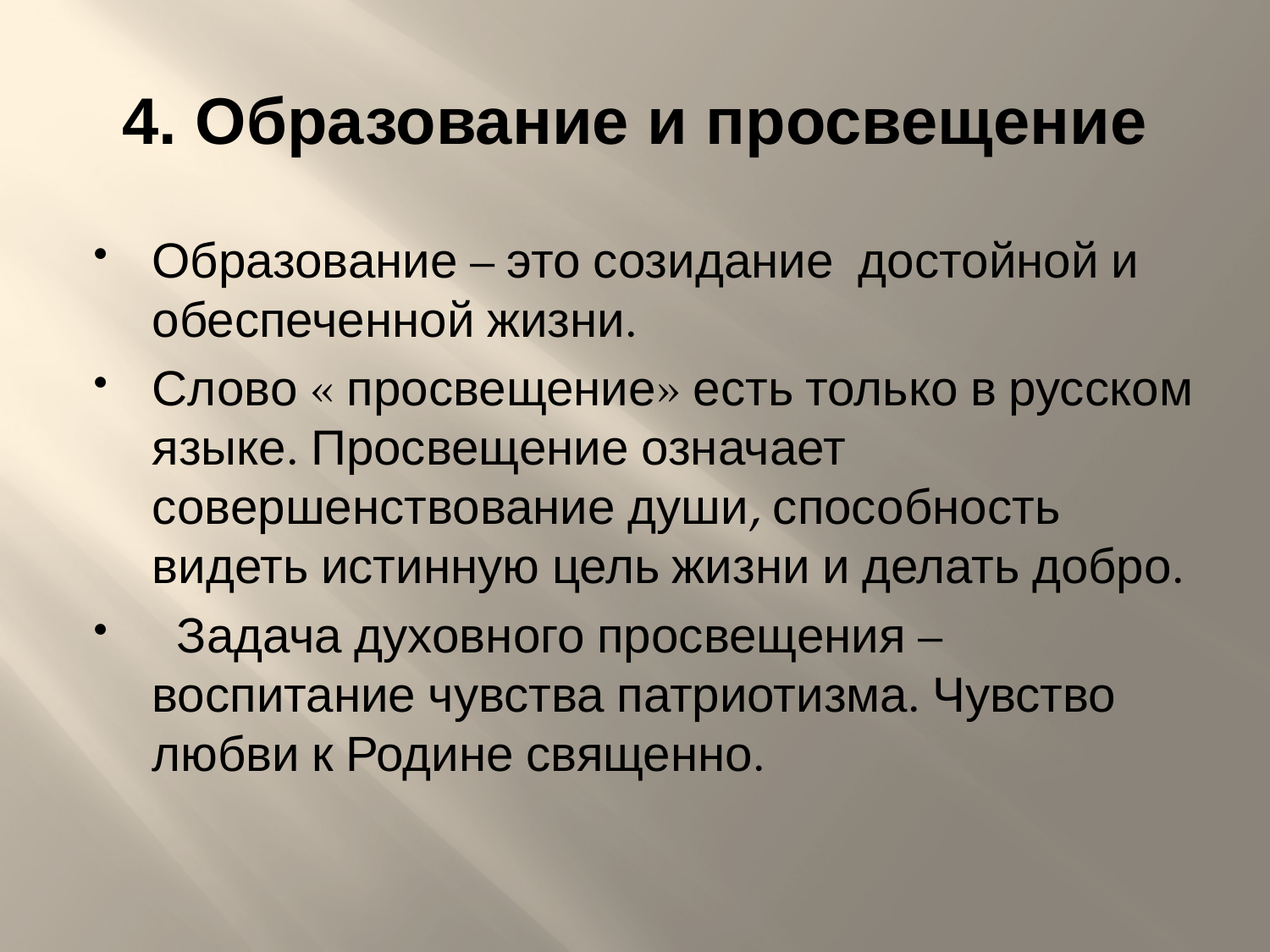

# 4. Образование и просвещение
Образование – это созидание  достойной и обеспеченной жизни.
Слово « просвещение» есть только в русском языке. Просвещение означает совершенствование души, способность видеть истинную цель жизни и делать добро.
  Задача духовного просвещения – воспитание чувства патриотизма. Чувство любви к Родине священно.